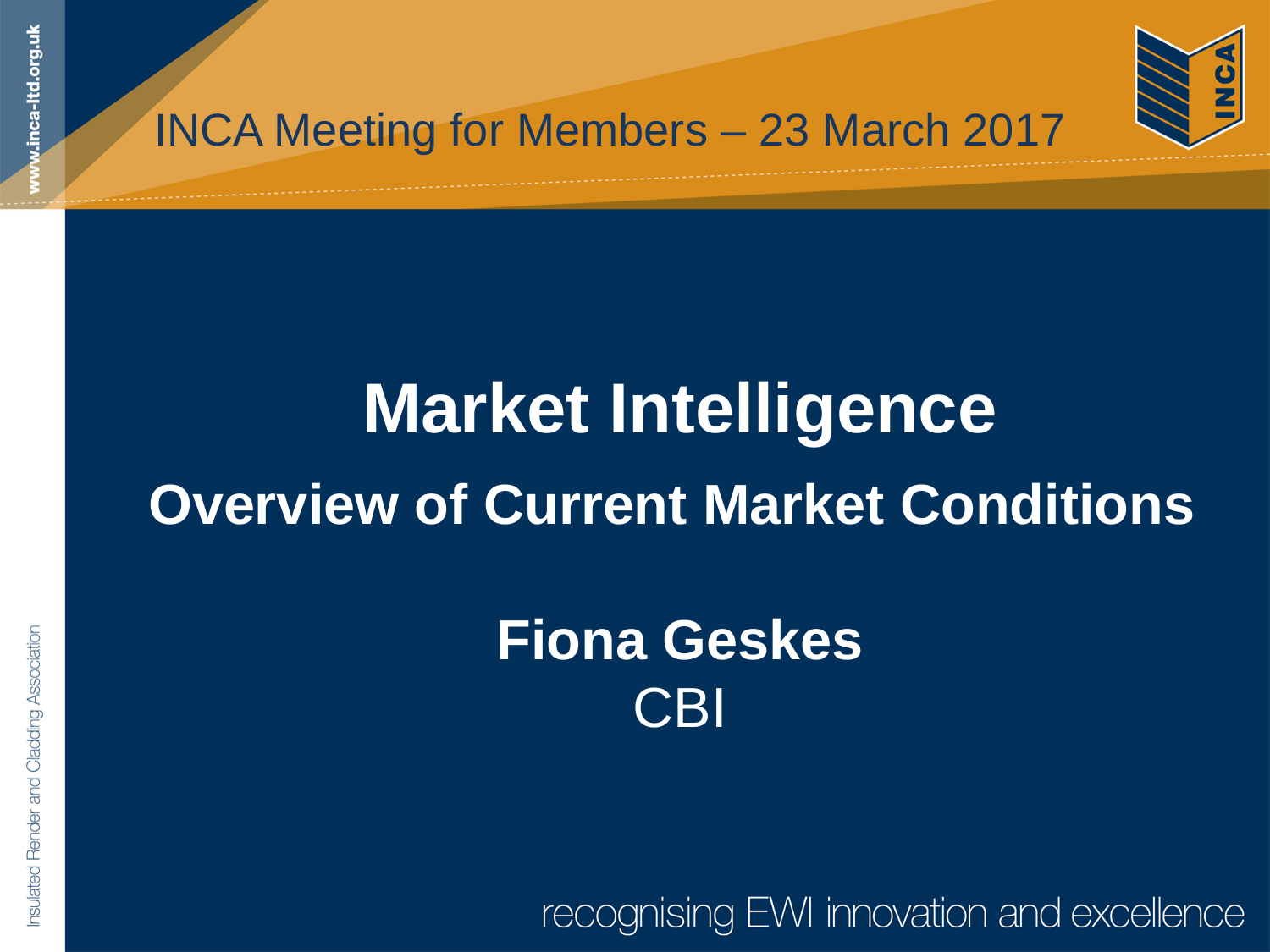

# INCA Meeting for Members – 23 March 2017
Market Intelligence

Overview of Current Market Conditions

Fiona Geskes
CBI